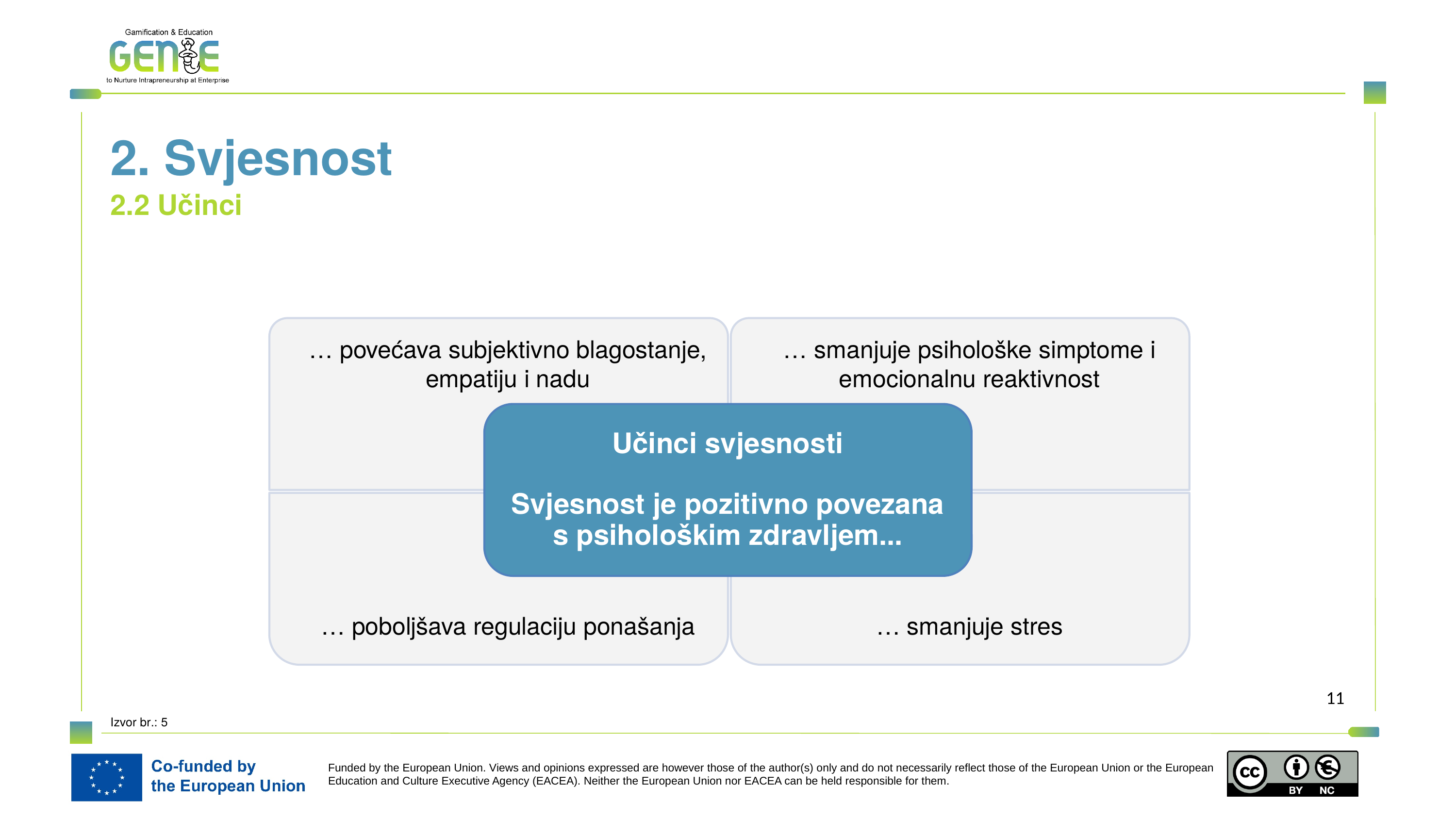

2. Svjesnost
2.2 Učinci
… povećava subjektivno blagostanje, empatiju i nadu
… smanjuje psihološke simptome i emocionalnu reaktivnost
Učinci svjesnosti

Svjesnost je pozitivno povezana s psihološkim zdravljem...
… poboljšava regulaciju ponašanja
… smanjuje stres
Izvor br.: 5